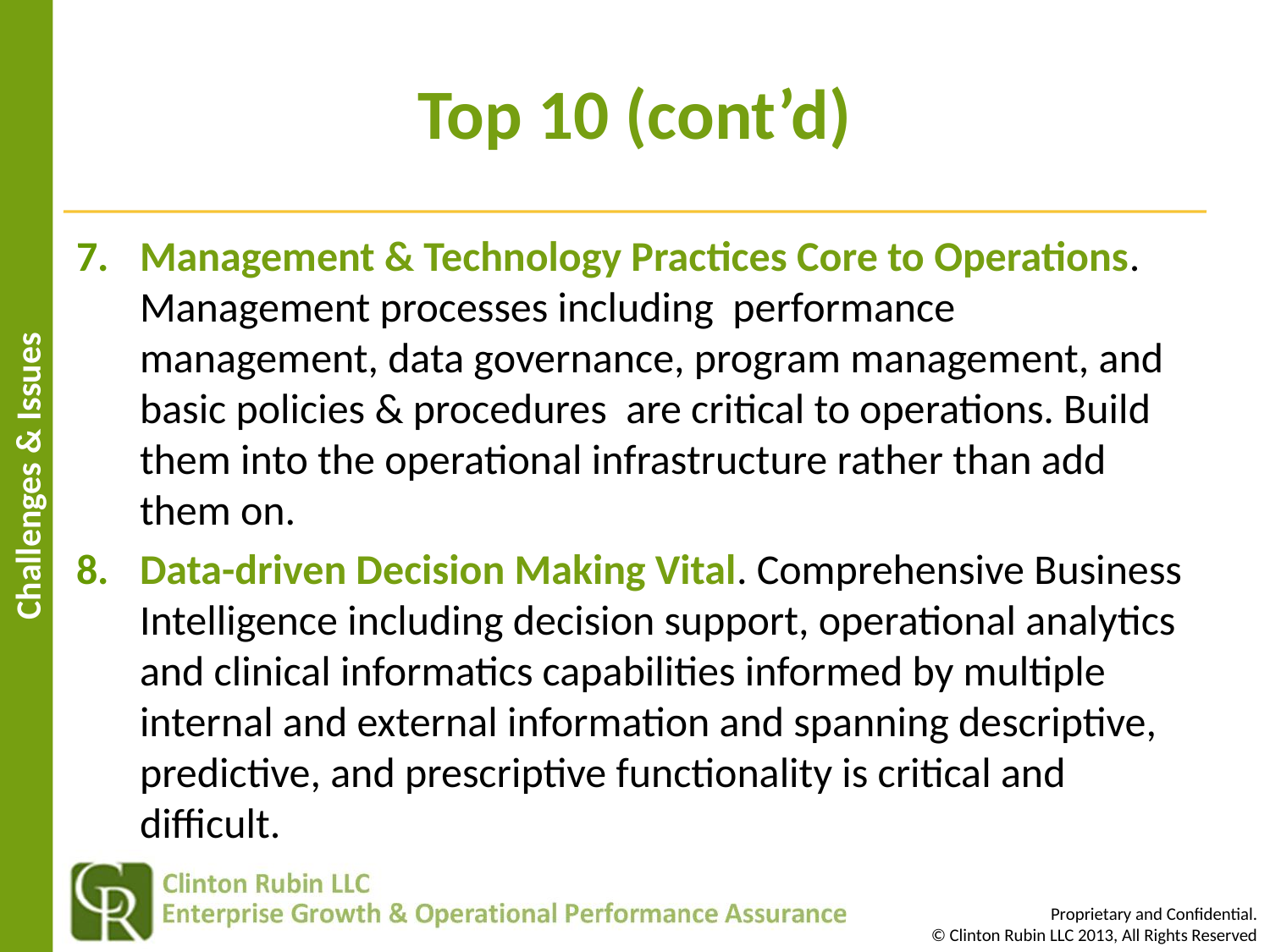

Top 10 (cont’d)
Management & Technology Practices Core to Operations. Management processes including  performance management, data governance, program management, and basic policies & procedures  are critical to operations. Build them into the operational infrastructure rather than add them on.
Data-driven Decision Making Vital. Comprehensive Business Intelligence including decision support, operational analytics and clinical informatics capabilities informed by multiple internal and external information and spanning descriptive, predictive, and prescriptive functionality is critical and difficult.

Challenges & Issues